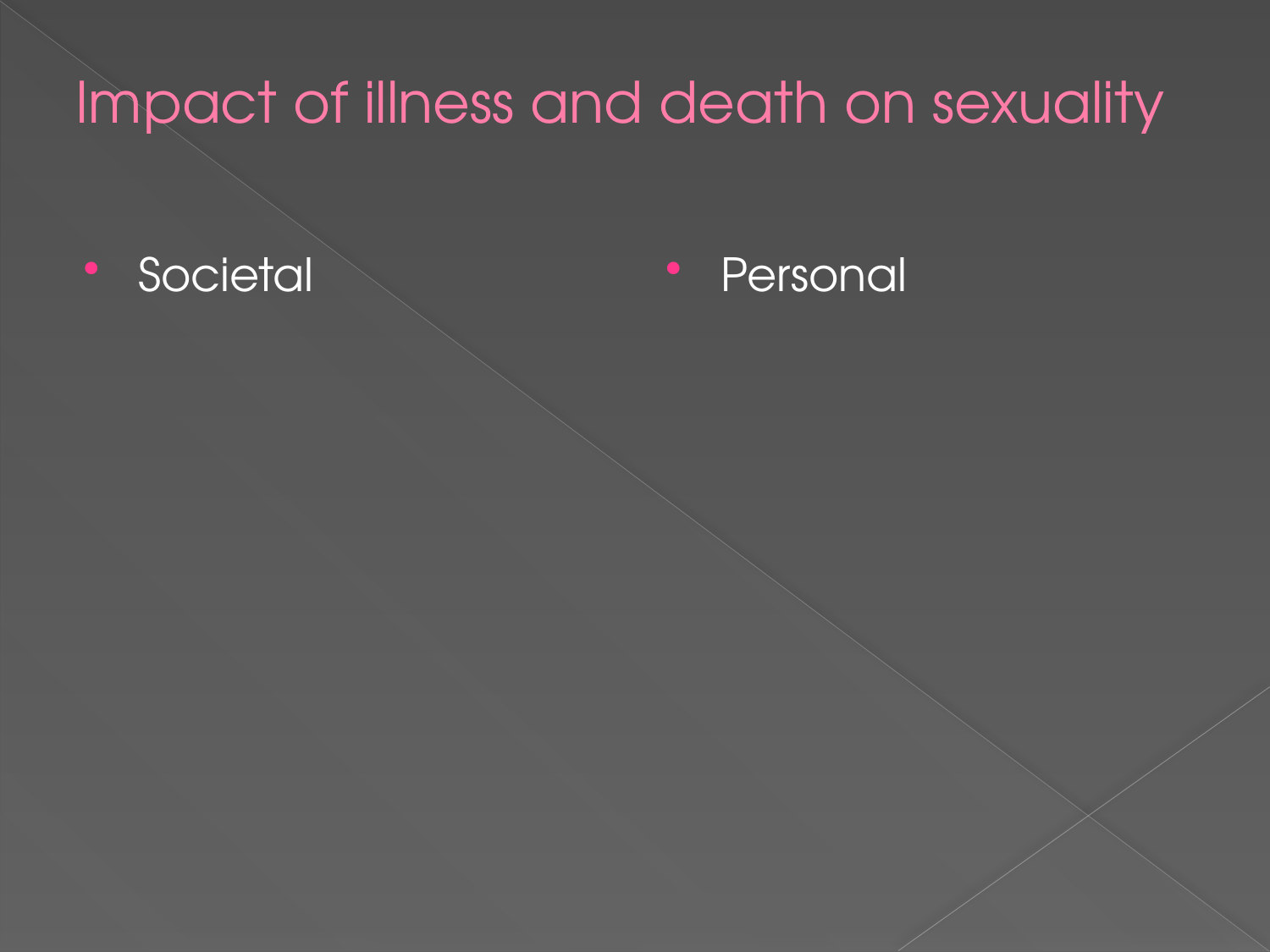

# Impact of illness and death on sexuality
Societal
Personal